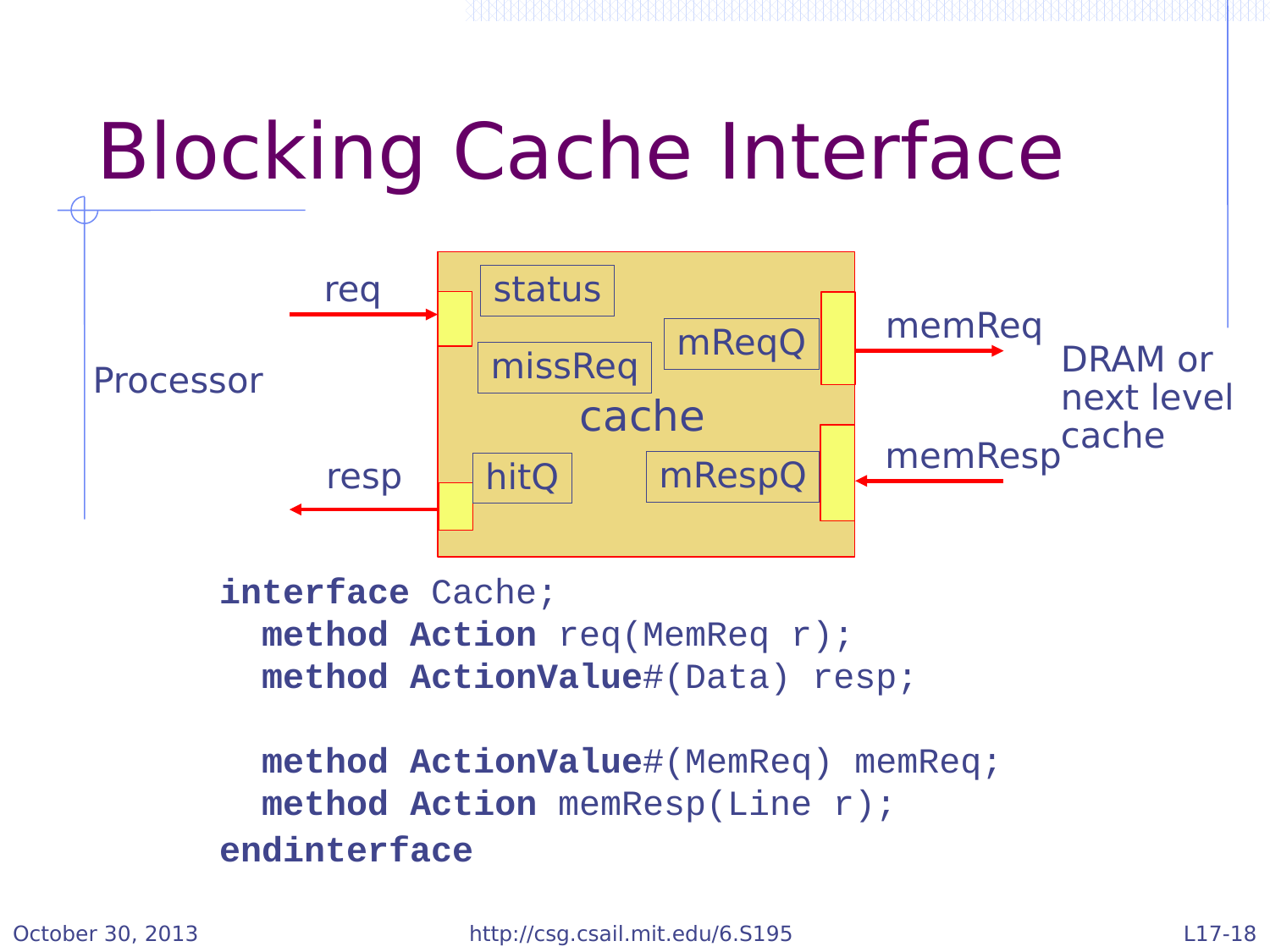

# Blocking Cache Interface

req
status

memReq
mReqQ
DRAM or next level cache
missReq
Processor
cache

memResp
mRespQ
resp
hitQ

interface Cache;
  method Action req(MemReq r);
  method ActionValue#(Data) resp;

  method ActionValue#(MemReq) memReq;
  method Action memResp(Line r);
endinterface
October 30, 2013
http://csg.csail.mit.edu/6.S195
L17-18